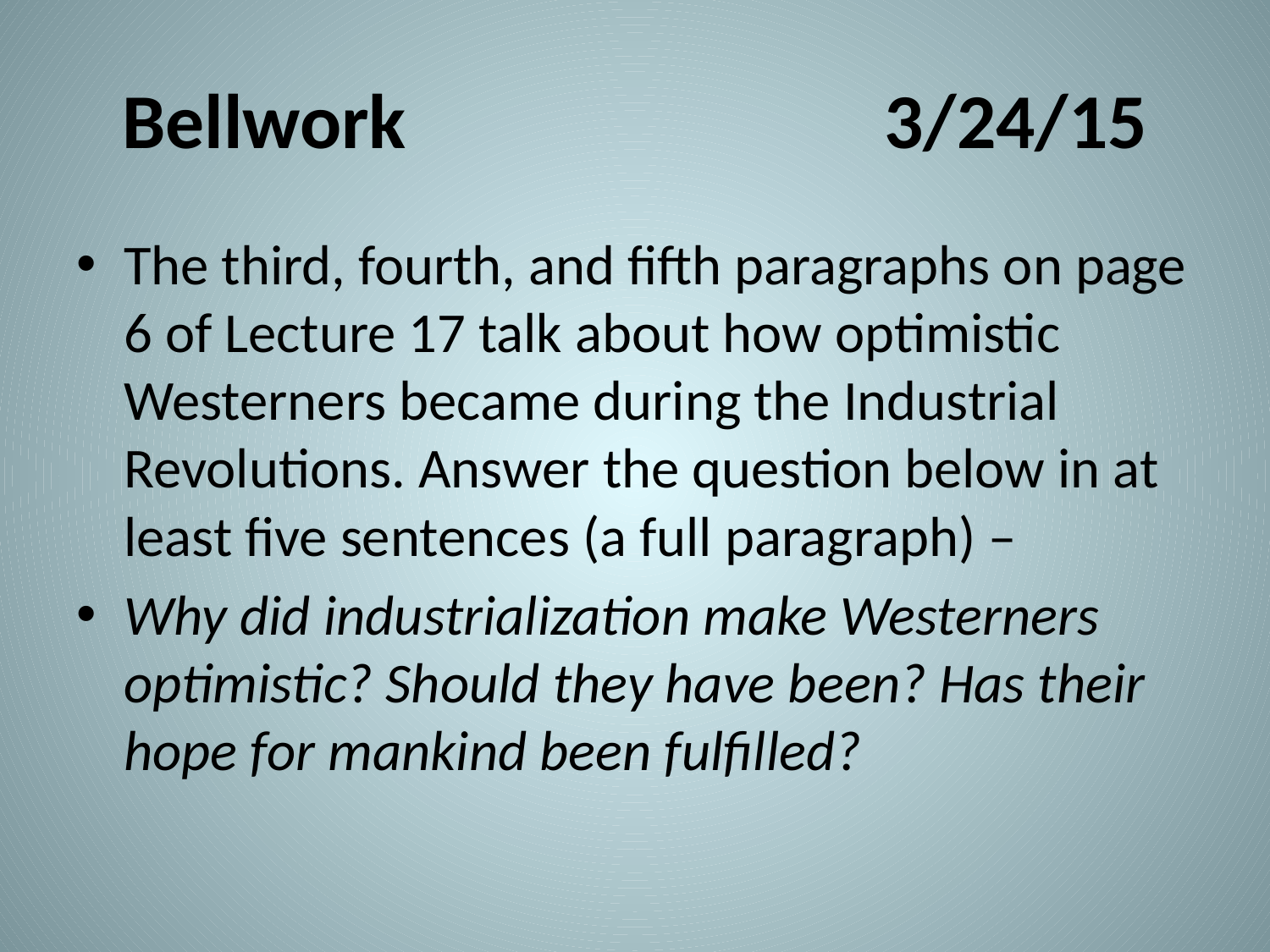

# Bellwork				3/24/15
The third, fourth, and fifth paragraphs on page 6 of Lecture 17 talk about how optimistic Westerners became during the Industrial Revolutions. Answer the question below in at least five sentences (a full paragraph) –
Why did industrialization make Westerners optimistic? Should they have been? Has their hope for mankind been fulfilled?